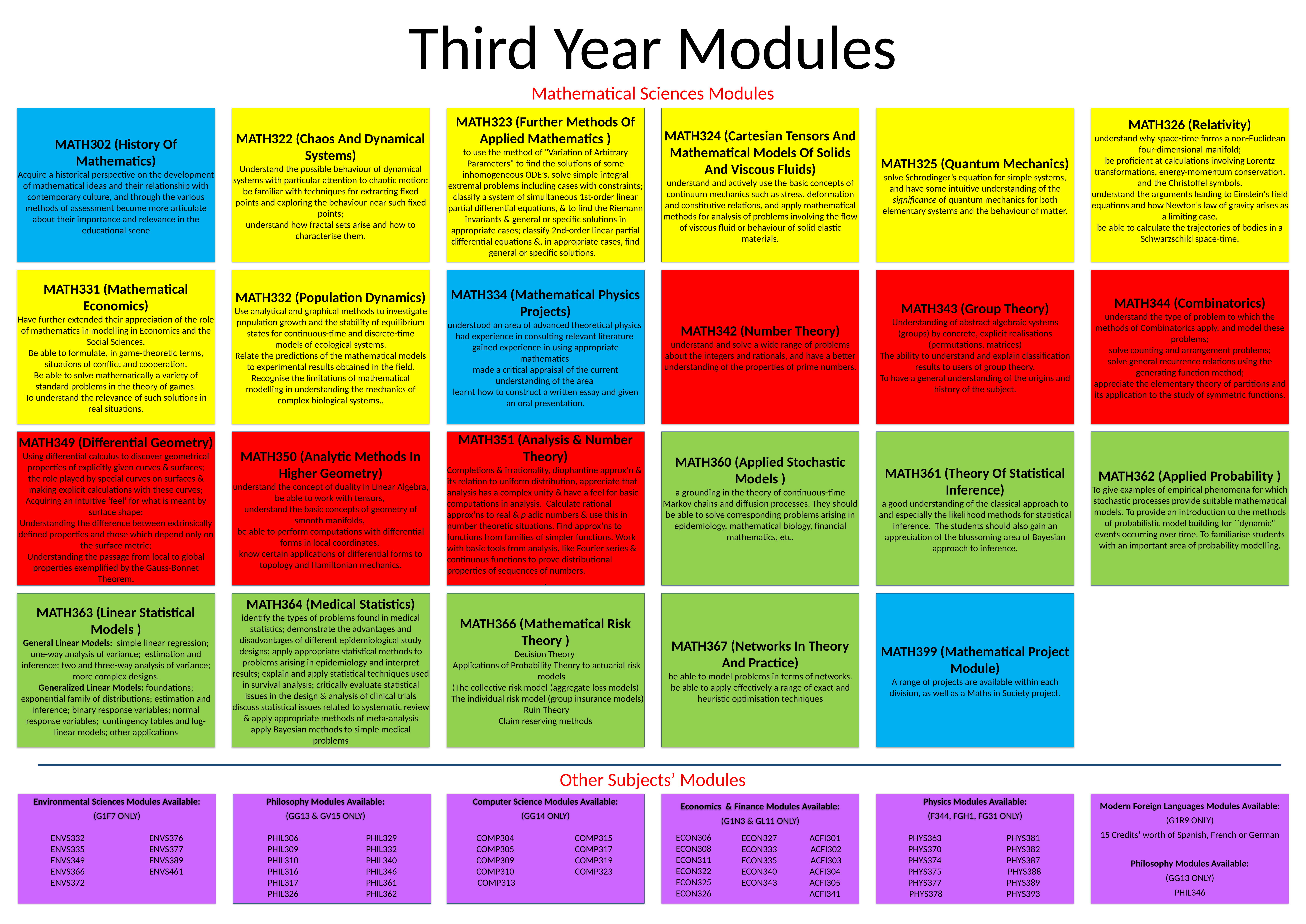

# Third Year Modules
Mathematical Sciences Modules

MATH302 (History Of Mathematics)
Acquire a historical perspective on the development of mathematical ideas and their relationship with contemporary culture, and through the various methods of assessment become more articulate about their importance and relevance in the educational scene
MATH322 (Chaos And Dynamical Systems)
Understand the possible behaviour of dynamical systems with particular attention to chaotic motion;
be familiar with techniques for extracting fixed points and exploring the behaviour near such fixed points;
understand how fractal sets arise and how to characterise them.
MATH323 (Further Methods Of Applied Mathematics )
to use the method of "Variation of Arbitrary Parameters" to find the solutions of some inhomogeneous ODE’s, solve simple integral extremal problems including cases with constraints;
classify a system of simultaneous 1st-order linear partial differential equations, & to find the Riemann invariants & general or specific solutions in appropriate cases; classify 2nd-order linear partial differential equations &, in appropriate cases, find general or specific solutions.
MATH324 (Cartesian Tensors And Mathematical Models Of Solids And Viscous Fluids)
understand and actively use the basic concepts of continuum mechanics such as stress, deformation and constitutive relations, and apply mathematical methods for analysis of problems involving the flow of viscous fluid or behaviour of solid elastic materials.
MATH325 (Quantum Mechanics)
solve Schrodinger’s equation for simple systems, and have some intuitive understanding of the significance of quantum mechanics for both elementary systems and the behaviour of matter.
MATH326 (Relativity)
understand why space-time forms a non-Euclidean four-dimensional manifold;
be proficient at calculations involving Lorentz transformations, energy-momentum conservation, and the Christoffel symbols.
understand the arguments leading to Einstein's field equations and how Newton's law of gravity arises as a limiting case.
be able to calculate the trajectories of bodies in a Schwarzschild space-time.

MATH331 (Mathematical Economics)
Have further extended their appreciation of the role of mathematics in modelling in Economics and the Social Sciences.
Be able to formulate, in game-theoretic terms, situations of conflict and cooperation.
Be able to solve mathematically a variety of standard problems in the theory of games.
To understand the relevance of such solutions in real situations.
MATH332 (Population Dynamics)
Use analytical and graphical methods to investigate population growth and the stability of equilibrium states for continuous-time and discrete-time models of ecological systems.
Relate the predictions of the mathematical models to experimental results obtained in the field.
Recognise the limitations of mathematical modelling in understanding the mechanics of complex biological systems..
MATH334 (Mathematical Physics Projects)
understood an area of advanced theoretical physics
had experience in consulting relevant literature
gained experience in using appropriate mathematics
made a critical appraisal of the current understanding of the area
learnt how to construct a written essay and given an oral presentation.
MATH342 (Number Theory)
understand and solve a wide range of problems about the integers and rationals, and have a better understanding of the properties of prime numbers.
MATH343 (Group Theory)
Understanding of abstract algebraic systems (groups) by concrete, explicit realisations (permutations, matrices)
The ability to understand and explain classification results to users of group theory.
To have a general understanding of the origins and history of the subject.
MATH344 (Combinatorics)
understand the type of problem to which the methods of Combinatorics apply, and model these problems;
solve counting and arrangement problems;
solve general recurrence relations using the generating function method;
appreciate the elementary theory of partitions and its application to the study of symmetric functions.
MATH349 (Differential Geometry)
Using differential calculus to discover geometrical properties of explicitly given curves & surfaces;
the role played by special curves on surfaces & making explicit calculations with these curves;
Acquiring an intuitive ‘feel’ for what is meant by surface shape;
Understanding the difference between extrinsically defined properties and those which depend only on the surface metric;
Understanding the passage from local to global properties exemplified by the Gauss-Bonnet Theorem.
MATH350 (Analytic Methods In Higher Geometry)
understand the concept of duality in Linear Algebra,
be able to work with tensors,
understand the basic concepts of geometry of smooth manifolds,
be able to perform computations with differential forms in local coordinates,
know certain applications of differential forms to topology and Hamiltonian mechanics.
MATH351 (Analysis & Number Theory)
Completions & irrationality, diophantine approx’n & its relation to uniform distribution, appreciate that analysis has a complex unity & have a feel for basic computations in analysis.  Calculate rational approx’ns to real & p adic numbers & use this in number theoretic situations. Find approx’ns to functions from families of simpler functions. Work with basic tools from analysis, like Fourier series & continuous functions to prove distributional properties of sequences of numbers.
.
MATH360 (Applied Stochastic Models )
a grounding in the theory of continuous-time Markov chains and diffusion processes. They should be able to solve corresponding problems arising in epidemiology, mathematical biology, financial mathematics, etc.

MATH361 (Theory Of Statistical Inference)
a good understanding of the classical approach to and especially the likelihood methods for statistical inference.  The students should also gain an appreciation of the blossoming area of Bayesian approach to inference.
MATH362 (Applied Probability )
To give examples of empirical phenomena for which stochastic processes provide suitable mathematical models. To provide an introduction to the methods of probabilistic model building for ``dynamic" events occurring over time. To familiarise students with an important area of probability modelling.
MATH363 (Linear Statistical Models )
General Linear Models:  simple linear regression; one-way analysis of variance;  estimation and inference; two and three-way analysis of variance; more complex designs.
Generalized Linear Models: foundations; exponential family of distributions; estimation and inference; binary response variables; normal response variables;  contingency tables and log-linear models; other applications
MATH364 (Medical Statistics)
identify the types of problems found in medical statistics; demonstrate the advantages and disadvantages of different epidemiological study designs; apply appropriate statistical methods to problems arising in epidemiology and interpret results; explain and apply statistical techniques used in survival analysis; critically evaluate statistical issues in the design & analysis of clinical trials
discuss statistical issues related to systematic review & apply appropriate methods of meta-analysis
apply Bayesian methods to simple medical problems
MATH366 (Mathematical Risk Theory )
Decision Theory
 Applications of Probability Theory to actuarial risk models
 (The collective risk model (aggregate loss models)
  The individual risk model (group insurance models)
  Ruin Theory
 Claim reserving methods
MATH367 (Networks In Theory And Practice)
be able to model problems in terms of networks.
be able to apply effectively a range of exact and heuristic optimisation techniques
MATH399 (Mathematical Project Module)
A range of projects are available within each division, as well as a Maths in Society project.
Other Subjects’ Modules

Economics  & Finance Modules Available:
(G1N3 & GL11 ONLY)

ENVS332
ENVS335
ENVS349
ENVS366
ENVS372

ENVS376
ENVS377
ENVS389
ENVS461

PHIL306
PHIL309
PHIL310
PHIL316
PHIL317
PHIL326

PHIL329
PHIL332
PHIL340
PHIL346
PHIL361
PHIL362

COMP304
COMP305
COMP309
COMP310
COMP313

COMP315
COMP317
COMP319
COMP323

ECON306
ECON308
ECON311
ECON322
ECON325
ECON326

ECON327
ECON333
ECON335
ECON340
ECON343

ACFI301
ACFI302
 ACFI303
ACFI304
ACFI305
ACFI341

PHYS363
PHYS370
PHYS374
PHYS375
PHYS377
PHYS378

PHYS381
PHYS382
PHYS387
PHYS388
PHYS389
PHYS393
Modern Foreign Languages Modules Available:
(G1R9 ONLY)
15 Credits’ worth of Spanish, French or German

Philosophy Modules Available:
(GG13 ONLY)
PHIL346
Environmental Sciences Modules Available:
(G1F7 ONLY)
Philosophy Modules Available:
(GG13 & GV15 ONLY)
Computer Science Modules Available:
(GG14 ONLY)
Physics Modules Available:
(F344, FGH1, FG31 ONLY)